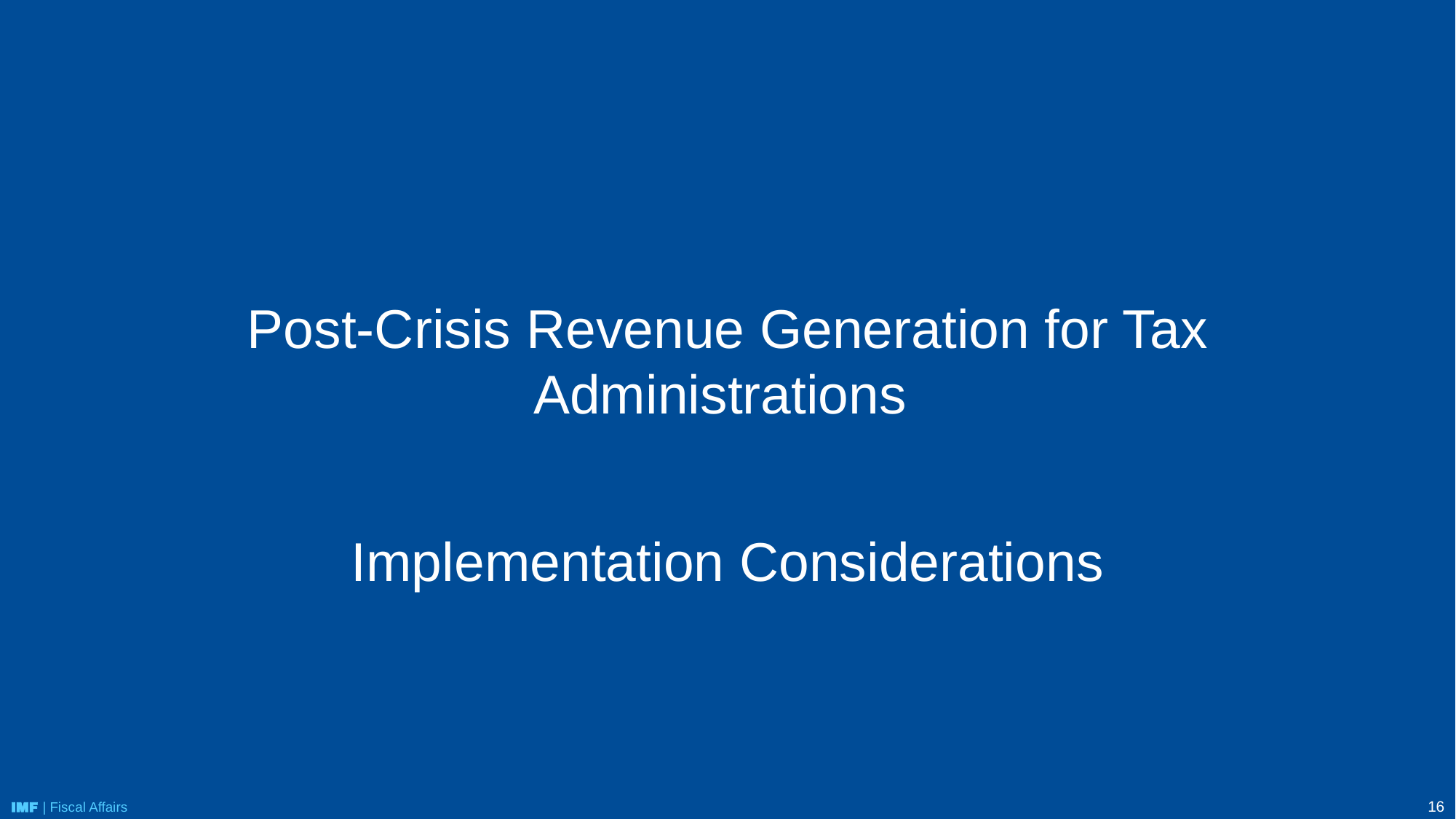

#

Post-Crisis Revenue Generation for Tax Administrations
Implementation Considerations